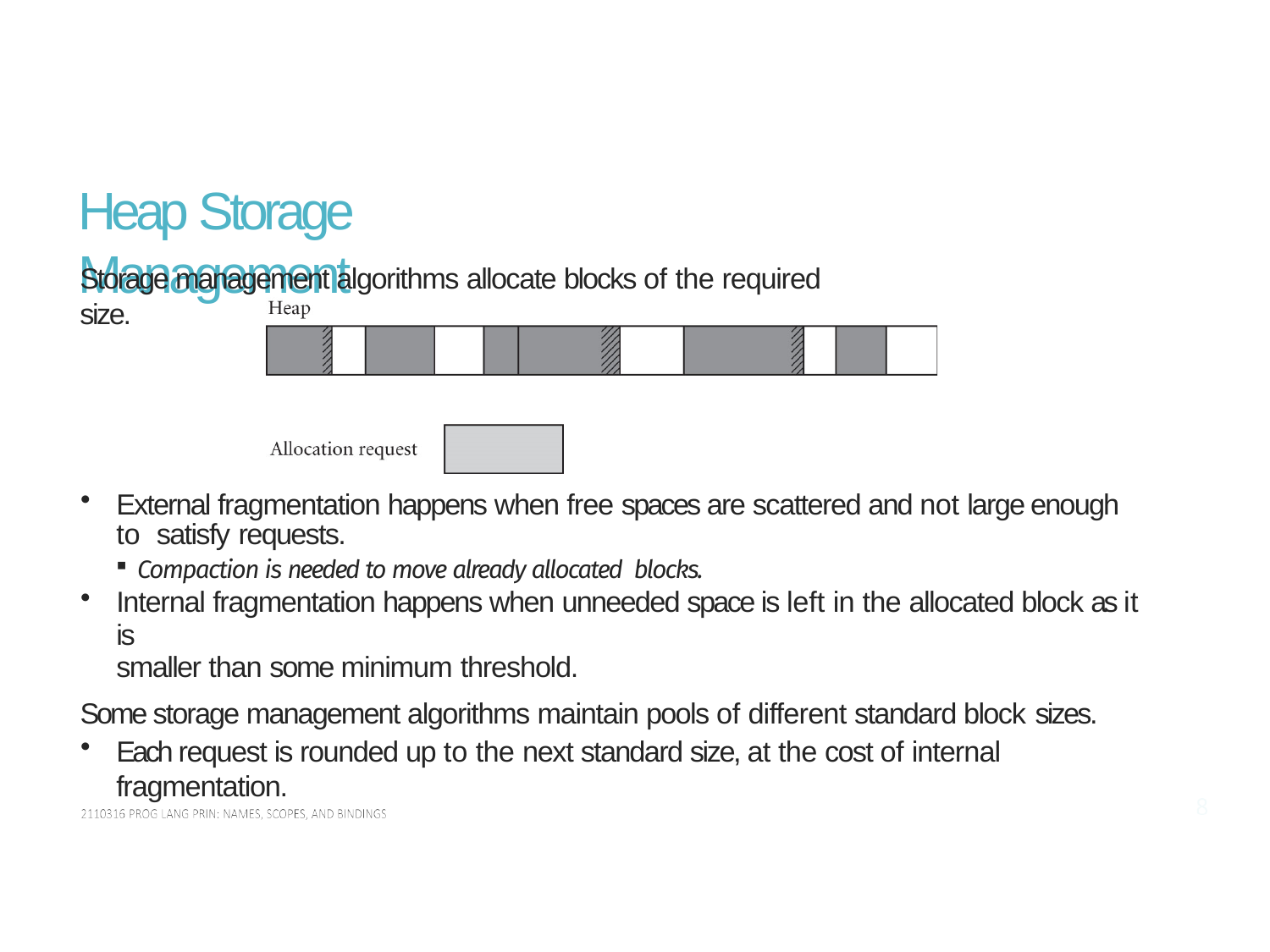

# Heap Storage Management
Storage management algorithms allocate blocks of the required size.

External fragmentation happens when free spaces are scattered and not large enough to  satisfy requests.
Compaction is needed to move already allocated blocks.
Internal fragmentation happens when unneeded space is left in the allocated block as it is
smaller than some minimum threshold.
Some storage management algorithms maintain pools of different standard block sizes.
Each request is rounded up to the next standard size, at the cost of internal fragmentation.